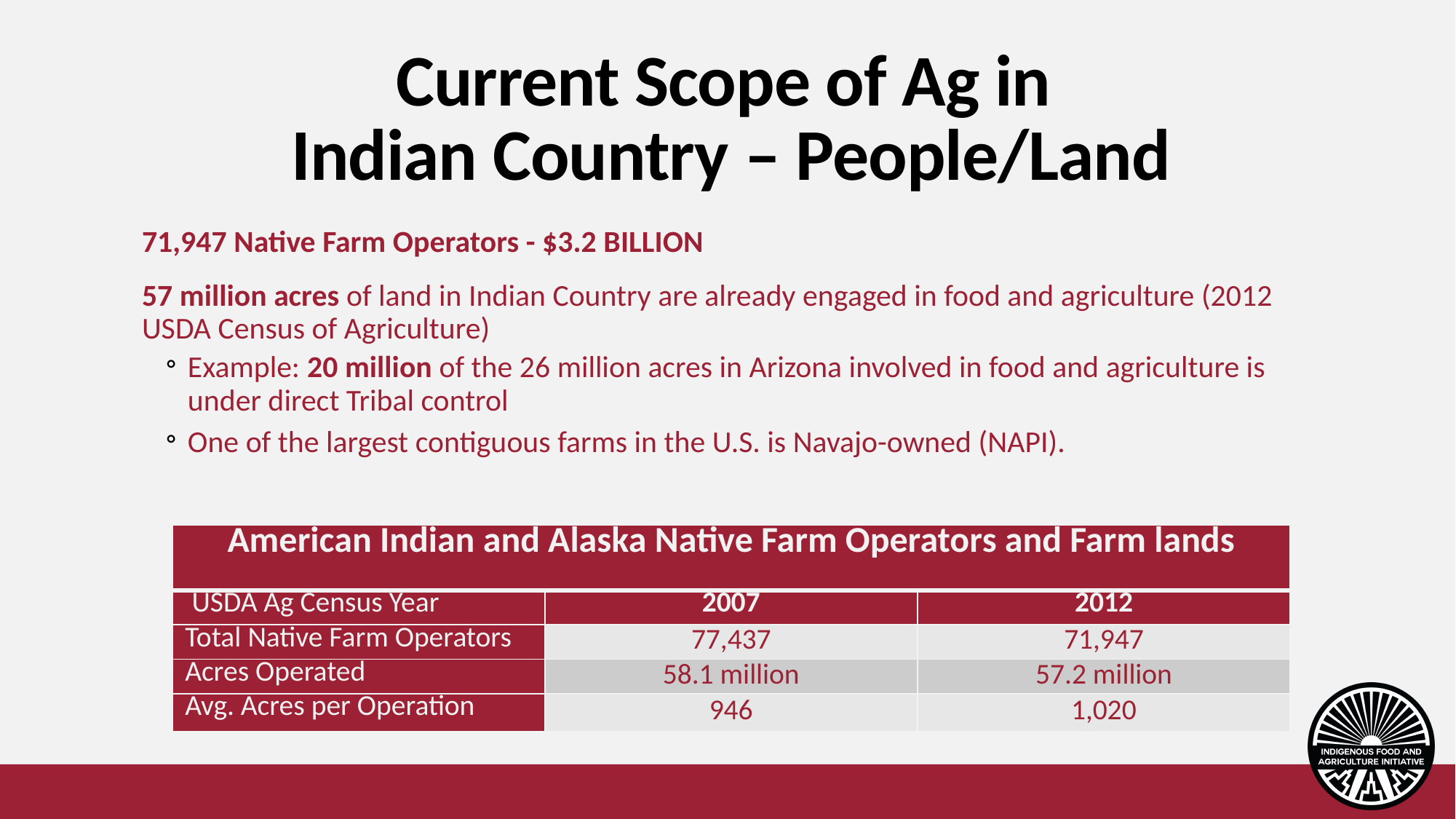

# Current Scope of Ag in Indian Country – People/Land
71,947 Native Farm Operators - $3.2 BILLION
57 million acres of land in Indian Country are already engaged in food and agriculture (2012 USDA Census of Agriculture)
Example: 20 million of the 26 million acres in Arizona involved in food and agriculture is under direct Tribal control
One of the largest contiguous farms in the U.S. is Navajo-owned (NAPI).

| American Indian and Alaska Native Farm Operators and Farm lands |  |  |
| --- | --- | --- |
| USDA Ag Census Year | 2007 | 2012 |
| Total Native Farm Operators | 77,437 | 71,947 |
| Acres Operated | 58.1 million | 57.2 million |
| Avg. Acres per Operation | 946 | 1,020 |